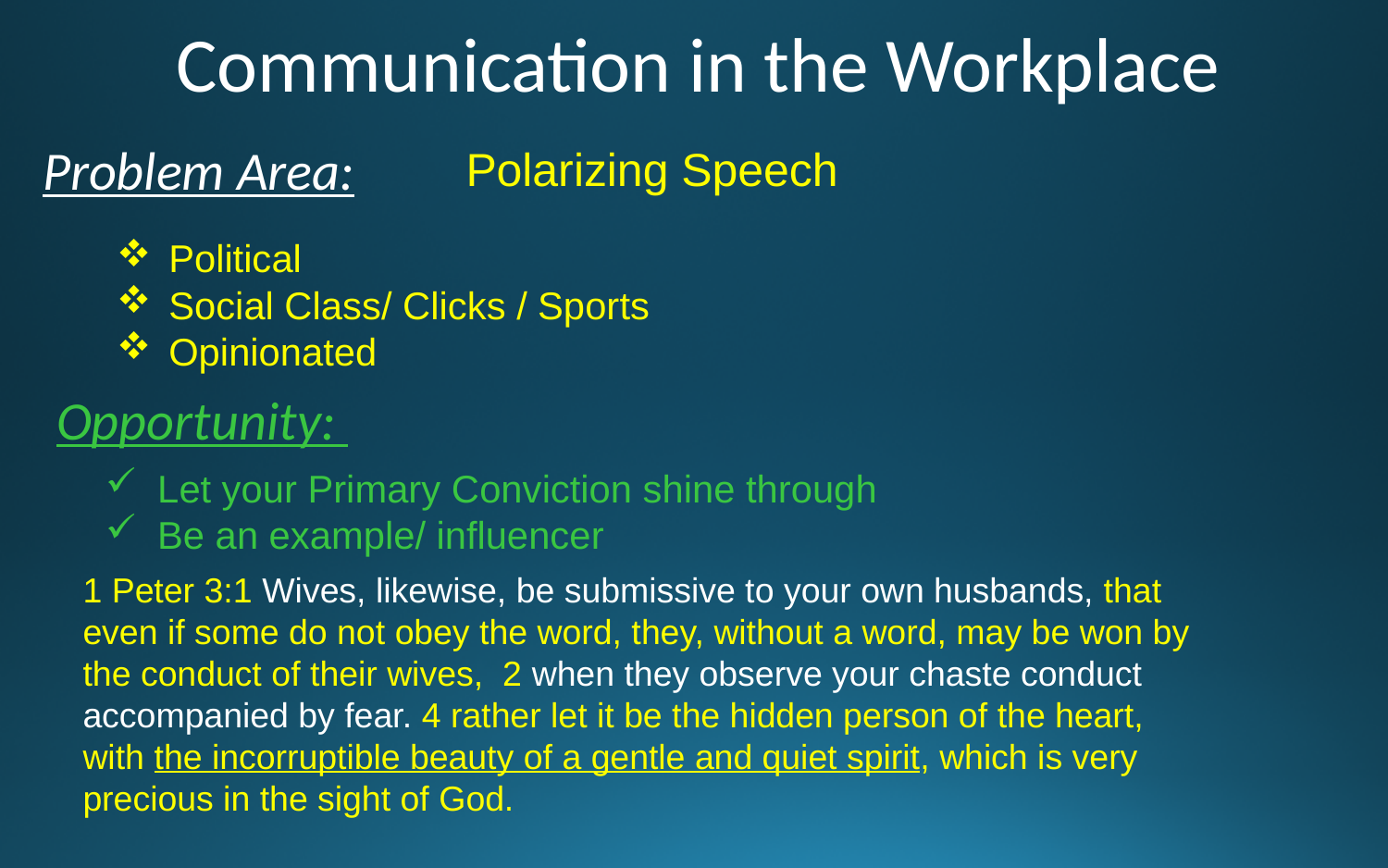

Communication in the Workplace
Problem Area:
Polarizing Speech
Political
Social Class/ Clicks / Sports
Opinionated
Opportunity:
Let your Primary Conviction shine through
Be an example/ influencer

1 Peter 3:1 Wives, likewise, be submissive to your own husbands, that even if some do not obey the word, they, without a word, may be won by the conduct of their wives,  2 when they observe your chaste conduct accompanied by fear. 4 rather let it be the hidden person of the heart, with the incorruptible beauty of a gentle and quiet spirit, which is very precious in the sight of God.